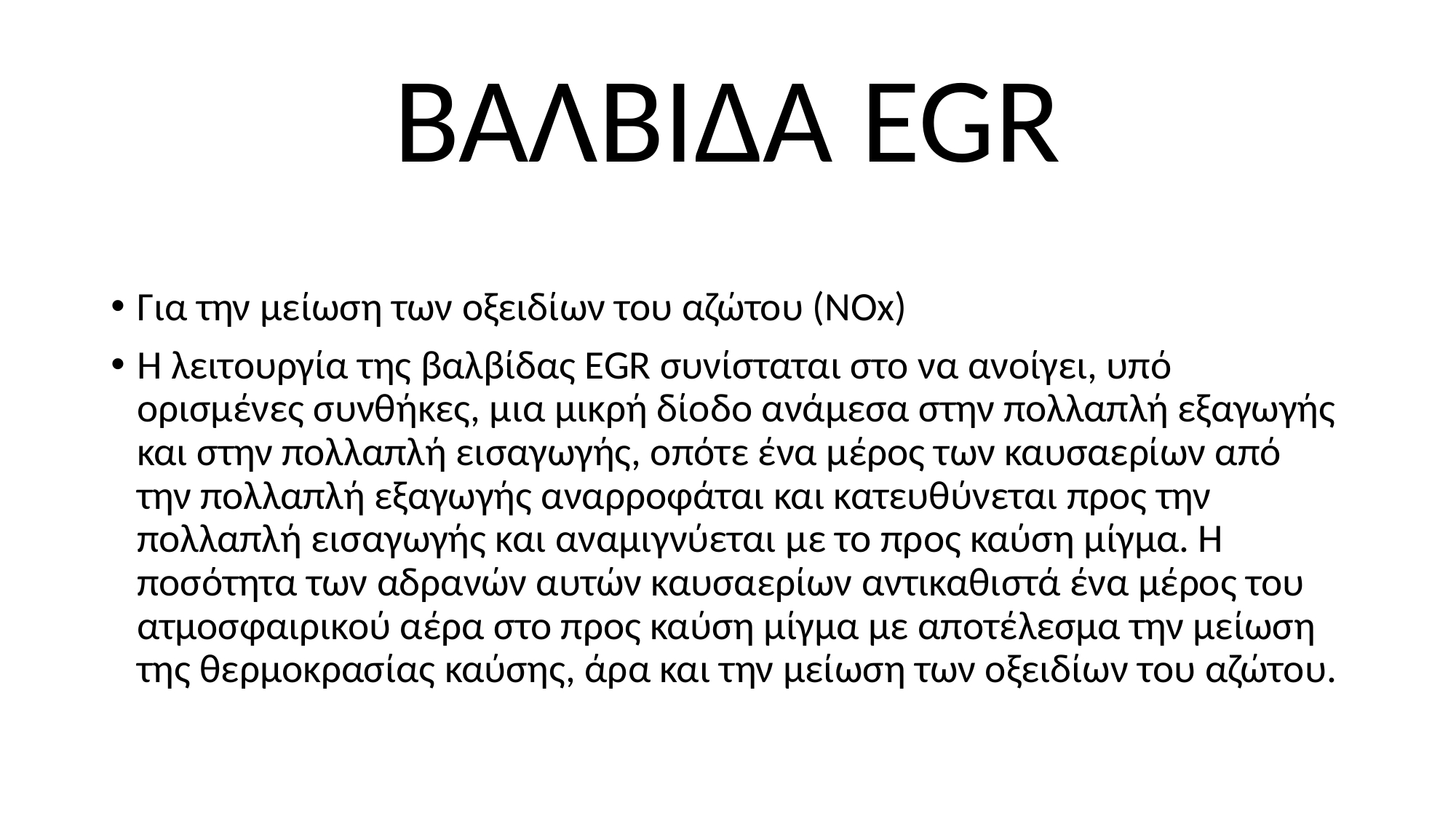

# ΒΑΛΒΙΔΑ EGR

Για την μείωση των οξειδίων του αζώτου (NOx)
Η λειτουργία της βαλβίδας EGR συνίσταται στο να ανοίγει, υπό ορισμένες συνθήκες, μια μικρή δίοδο ανάμεσα στην πολλαπλή εξαγωγής και στην πολλαπλή εισαγωγής, οπότε ένα μέρος των καυσαερίων από την πολλαπλή εξαγωγής αναρροφάται και κατευθύνεται προς την πολλαπλή εισαγωγής και αναμιγνύεται με το προς καύση μίγμα. Η ποσότητα των αδρανών αυτών καυσαερίων αντικαθιστά ένα μέρος του ατμοσφαιρικού αέρα στο προς καύση μίγμα με αποτέλεσμα την μείωση της θερμοκρασίας καύσης, άρα και την μείωση των οξειδίων του αζώτου.